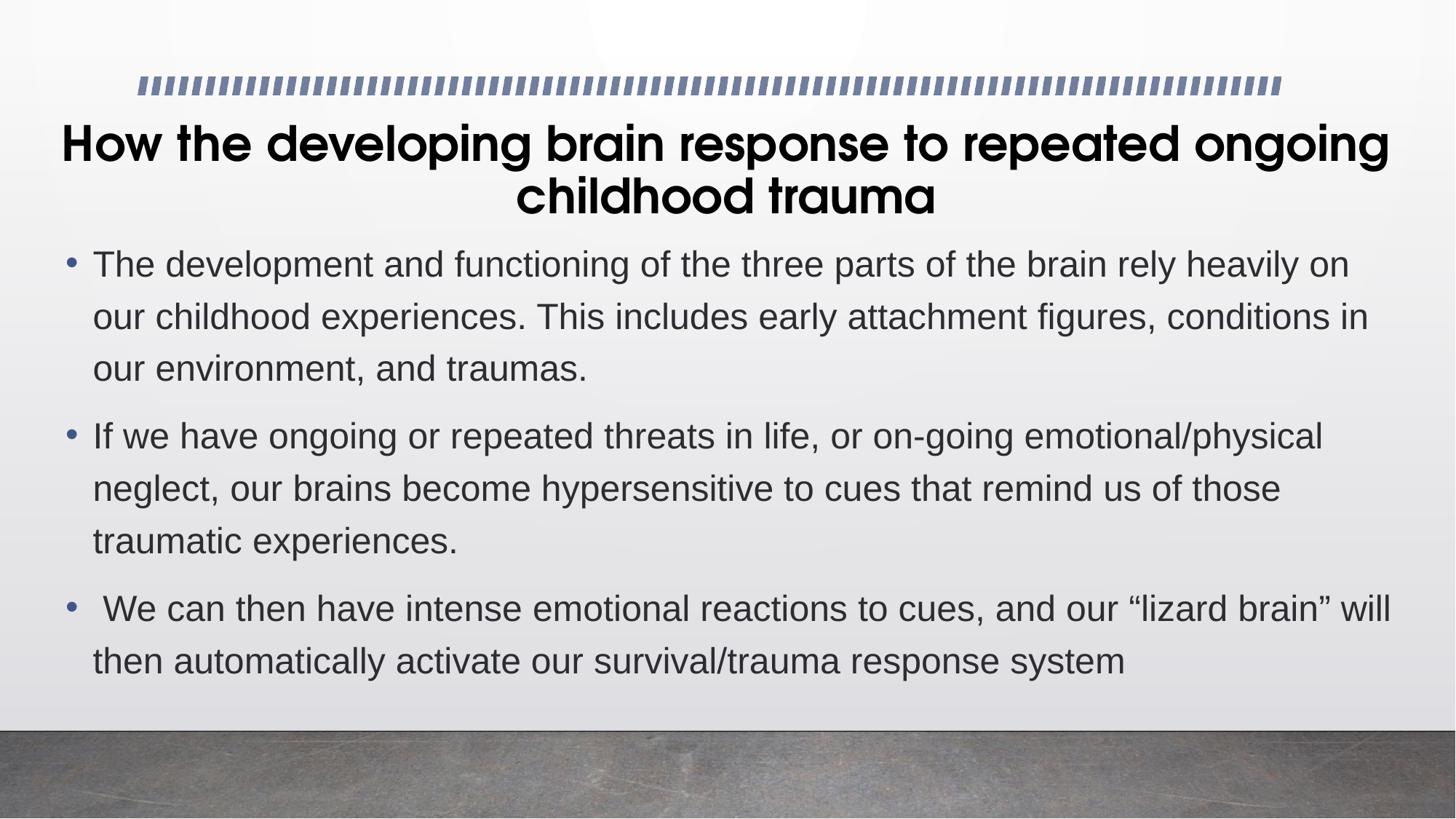

# How the developing brain response to repeated ongoing childhood trauma
The development and functioning of the three parts of the brain rely heavily on our childhood experiences. This includes early attachment figures, conditions in our environment, and traumas.
If we have ongoing or repeated threats in life, or on-going emotional/physical neglect, our brains become hypersensitive to cues that remind us of those traumatic experiences.
 We can then have intense emotional reactions to cues, and our “lizard brain” will then automatically activate our survival/trauma response system